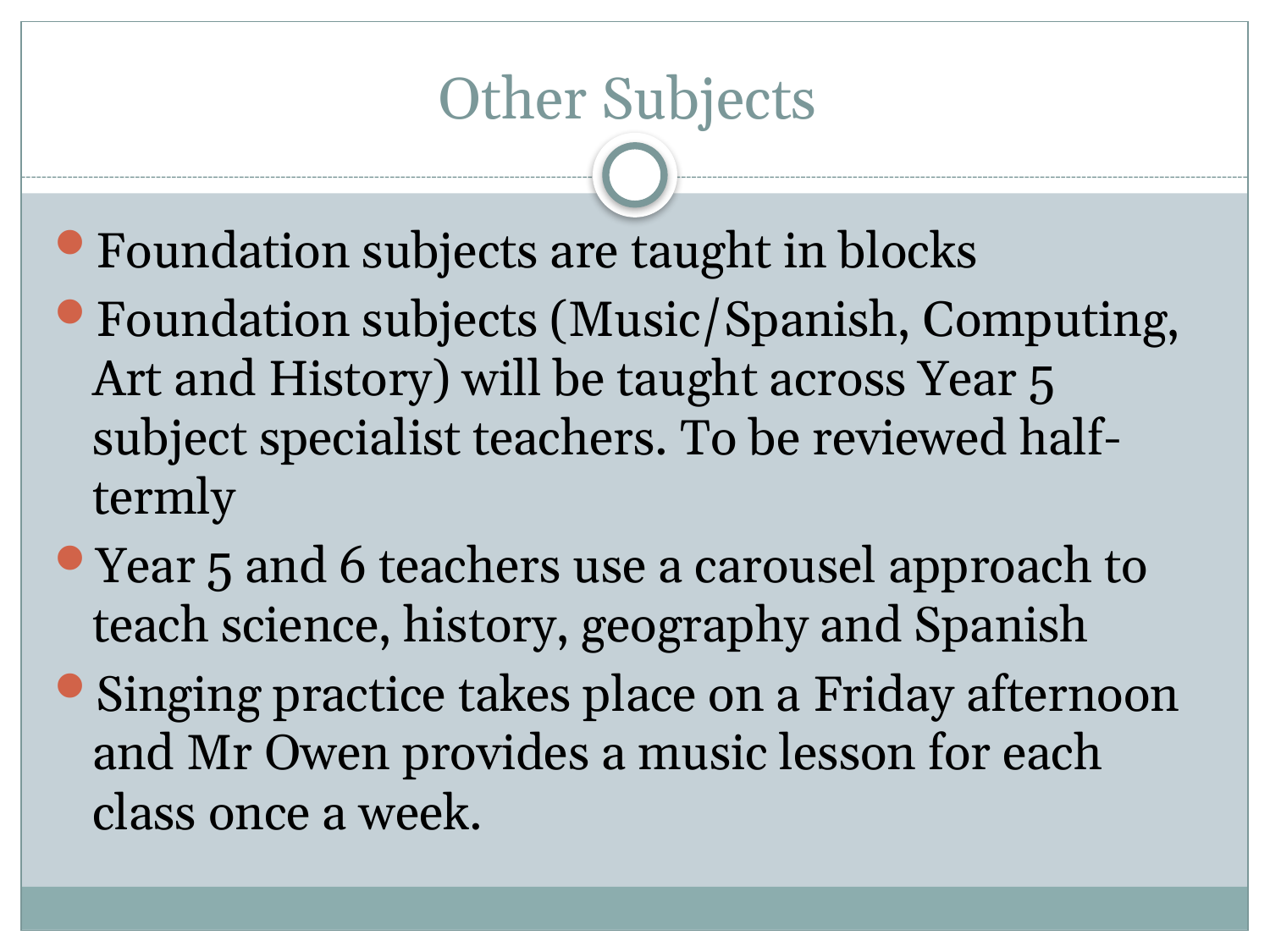

# Other Subjects
Foundation subjects are taught in blocks
Foundation subjects (Music/Spanish, Computing, Art and History) will be taught across Year 5 subject specialist teachers. To be reviewed half-termly
Year 5 and 6 teachers use a carousel approach to teach science, history, geography and Spanish
Singing practice takes place on a Friday afternoon and Mr Owen provides a music lesson for each class once a week.